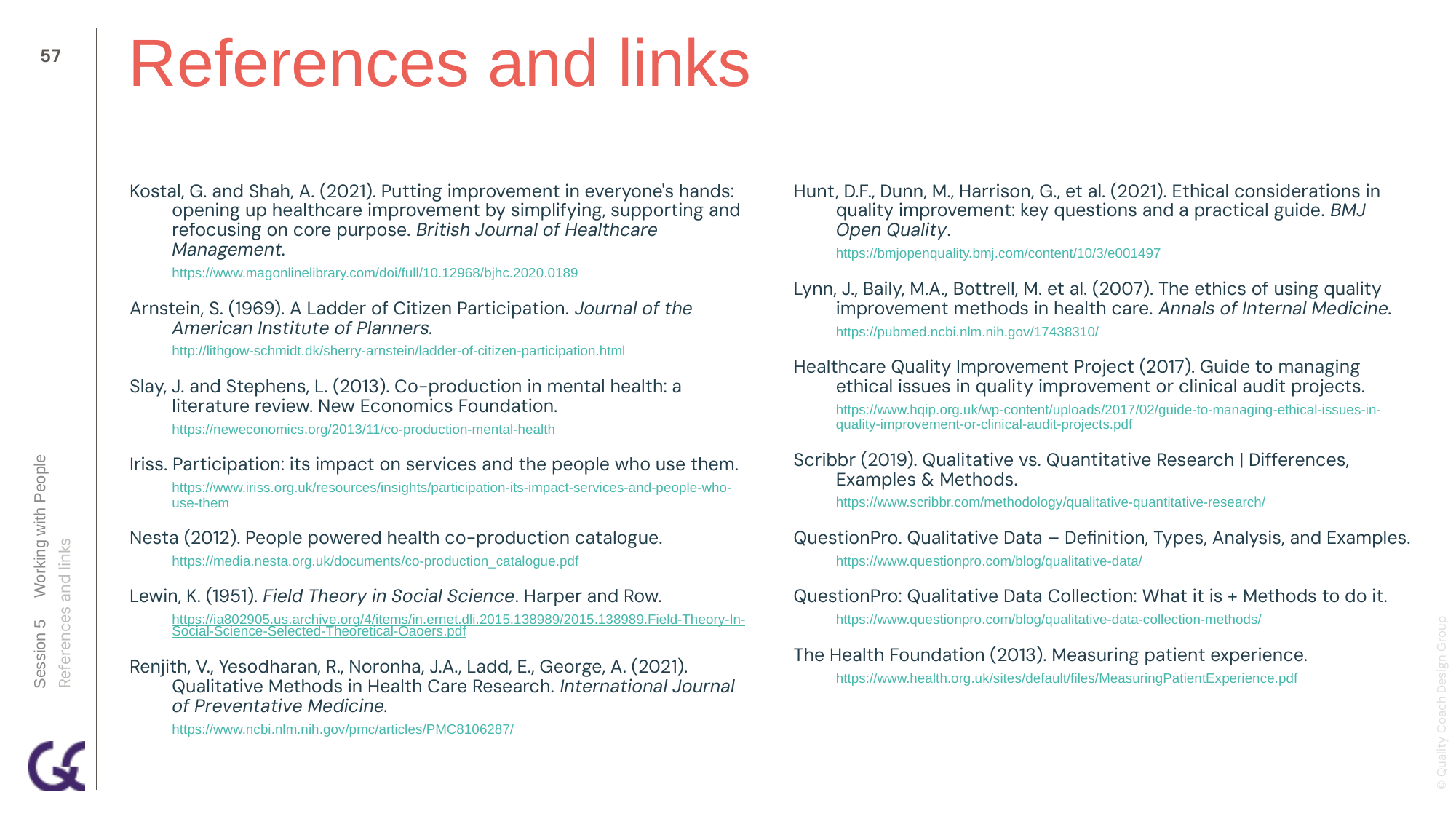

57
# References and links
Kostal, G. and Shah, A. (2021). Putting improvement in everyone's hands: opening up healthcare improvement by simplifying, supporting and refocusing on core purpose. British Journal of Healthcare Management.
https://www.magonlinelibrary.com/doi/full/10.12968/bjhc.2020.0189
Arnstein, S. (1969). A Ladder of Citizen Participation. Journal of the American Institute of Planners.
http://lithgow-schmidt.dk/sherry-arnstein/ladder-of-citizen-participation.html
Slay, J. and Stephens, L. (2013). Co-production in mental health: a literature review. New Economics Foundation.
https://neweconomics.org/2013/11/co-production-mental-health
Iriss. Participation: its impact on services and the people who use them.
https://www.iriss.org.uk/resources/insights/participation-its-impact-services-and-people-who-use-them
Nesta (2012). People powered health co-production catalogue.
https://media.nesta.org.uk/documents/co-production_catalogue.pdf
Lewin, K. (1951). Field Theory in Social Science. Harper and Row.
https://ia802905.us.archive.org/4/items/in.ernet.dli.2015.138989/2015.138989.Field-Theory-In-Social-Science-Selected-Theoretical-Oaoers.pdf
Renjith, V., Yesodharan, R., Noronha, J.A., Ladd, E., George, A. (2021). Qualitative Methods in Health Care Research. International Journal of Preventative Medicine.
https://www.ncbi.nlm.nih.gov/pmc/articles/PMC8106287/

Hunt, D.F., Dunn, M., Harrison, G., et al. (2021). Ethical considerations in quality improvement: key questions and a practical guide. BMJ Open Quality.
https://bmjopenquality.bmj.com/content/10/3/e001497
Lynn, J., Baily, M.A., Bottrell, M. et al. (2007). The ethics of using quality improvement methods in health care. Annals of Internal Medicine.
https://pubmed.ncbi.nlm.nih.gov/17438310/
Healthcare Quality Improvement Project (2017). Guide to managing ethical issues in quality improvement or clinical audit projects.
https://www.hqip.org.uk/wp-content/uploads/2017/02/guide-to-managing-ethical-issues-in-quality-improvement-or-clinical-audit-projects.pdf
Scribbr (2019). Qualitative vs. Quantitative Research | Differences, Examples & Methods.
https://www.scribbr.com/methodology/qualitative-quantitative-research/
QuestionPro. Qualitative Data – Definition, Types, Analysis, and Examples.
https://www.questionpro.com/blog/qualitative-data/
QuestionPro: Qualitative Data Collection: What it is + Methods to do it.
https://www.questionpro.com/blog/qualitative-data-collection-methods/
The Health Foundation (2013). Measuring patient experience.
https://www.health.org.uk/sites/default/files/MeasuringPatientExperience.pdf

Session 5     Working with People
References and links